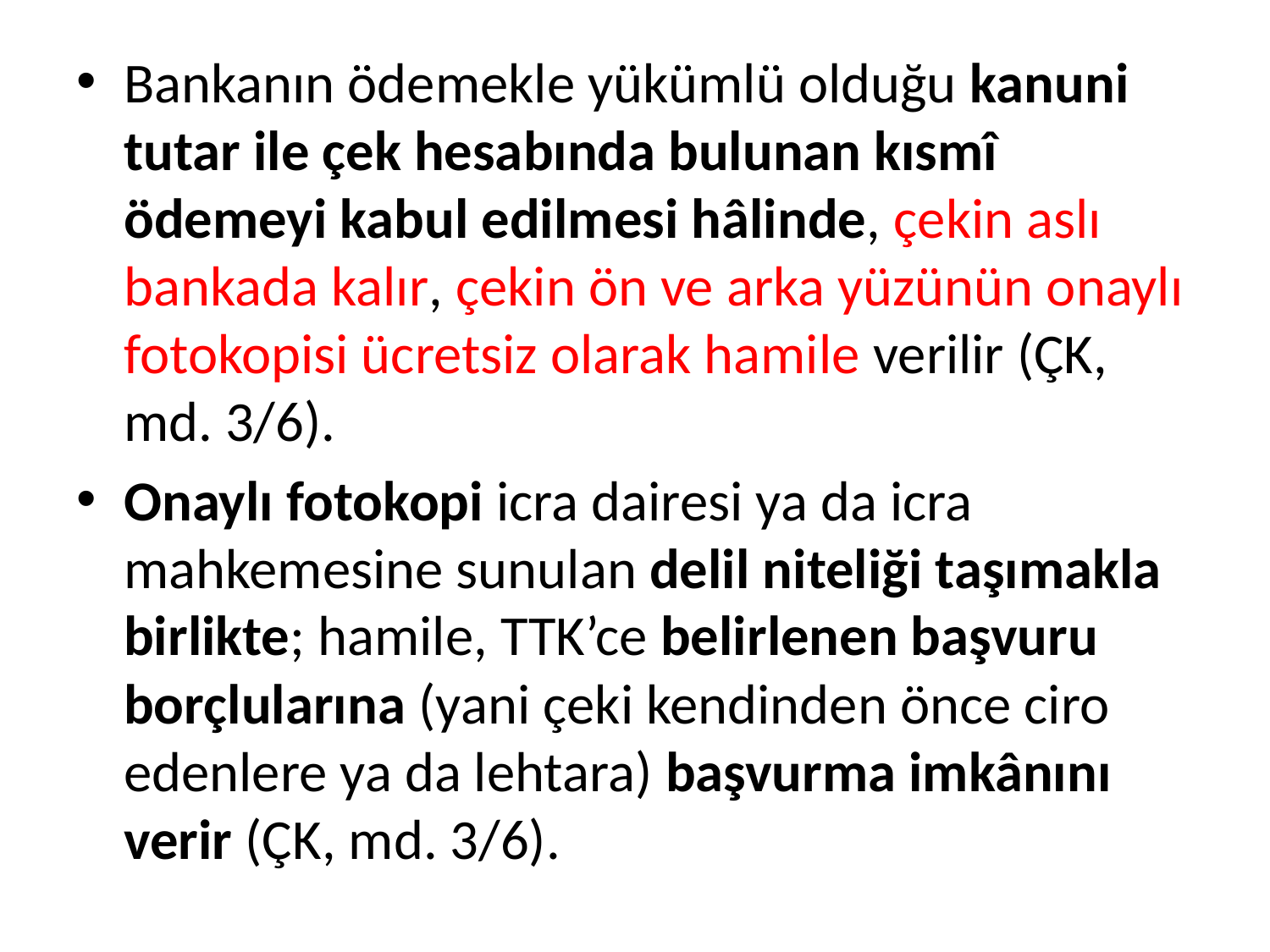

Bankanın ödemekle yükümlü olduğu kanuni tutar ile çek hesabında bulunan kısmî ödemeyi kabul edilmesi hâlinde, çekin aslı bankada kalır, çekin ön ve arka yüzünün onaylı fotokopisi ücretsiz olarak hamile verilir (ÇK, md. 3/6).
Onaylı fotokopi icra dairesi ya da icra mahkemesine sunulan delil niteliği taşımakla birlikte; hamile, TTK’ce belirlenen başvuru borçlularına (yani çeki kendinden önce ciro edenlere ya da lehtara) başvurma imkânını verir (ÇK, md. 3/6).